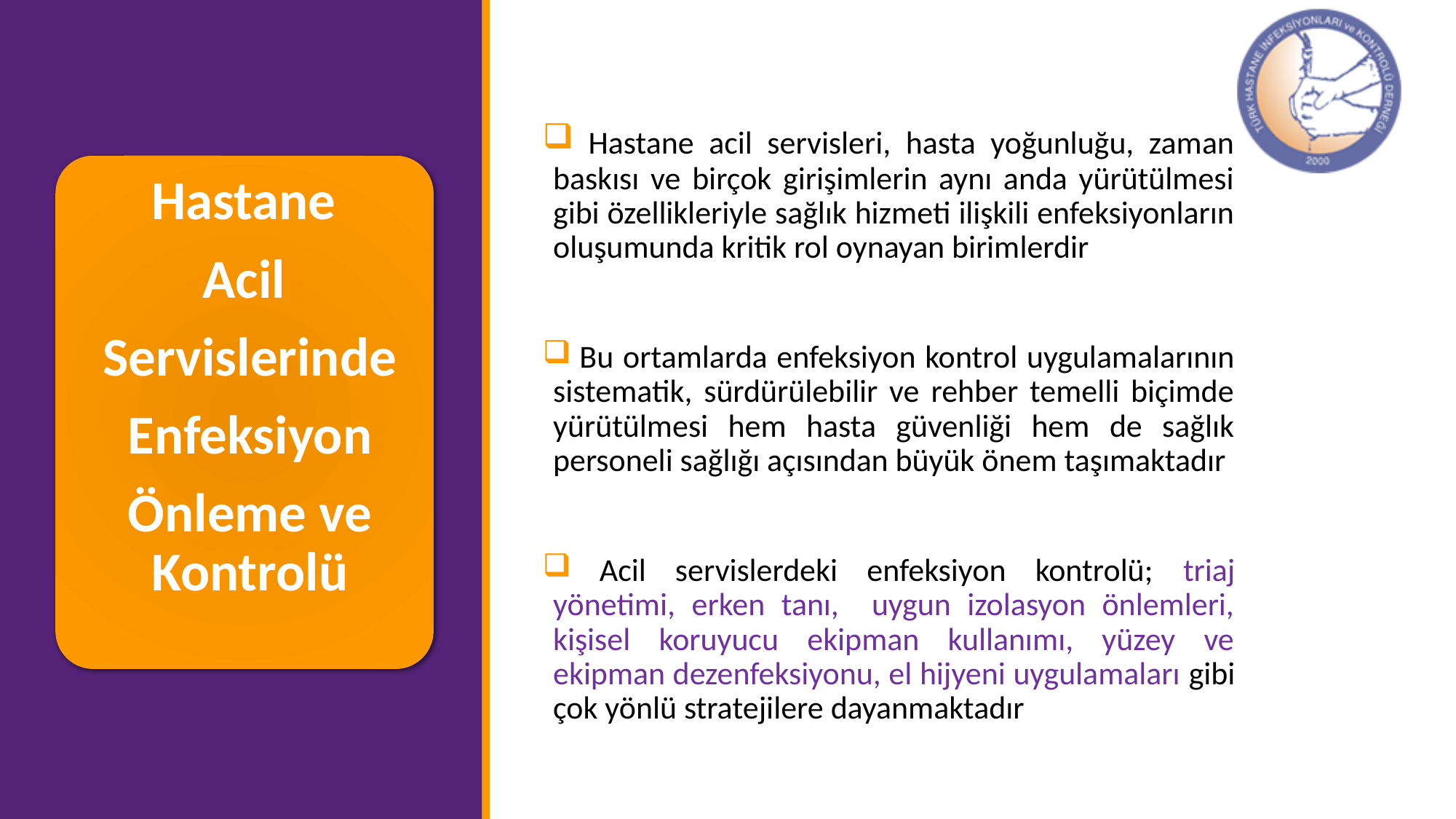

Hastane
Acil
Servislerinde
Enfeksiyon
Önleme ve Kontrolü
 Hastane acil servisleri, hasta yoğunluğu, zaman baskısı ve birçok girişimlerin aynı anda yürütülmesi gibi özellikleriyle sağlık hizmeti ilişkili enfeksiyonların oluşumunda kritik rol oynayan birimlerdir

 Bu ortamlarda enfeksiyon kontrol uygulamalarının sistematik, sürdürülebilir ve rehber temelli biçimde yürütülmesi hem hasta güvenliği hem de sağlık personeli sağlığı açısından büyük önem taşımaktadır

 Acil servislerdeki enfeksiyon kontrolü; triaj yönetimi, erken tanı,  uygun izolasyon önlemleri, kişisel koruyucu ekipman kullanımı, yüzey ve ekipman dezenfeksiyonu, el hijyeni uygulamaları gibi çok yönlü stratejilere dayanmaktadır